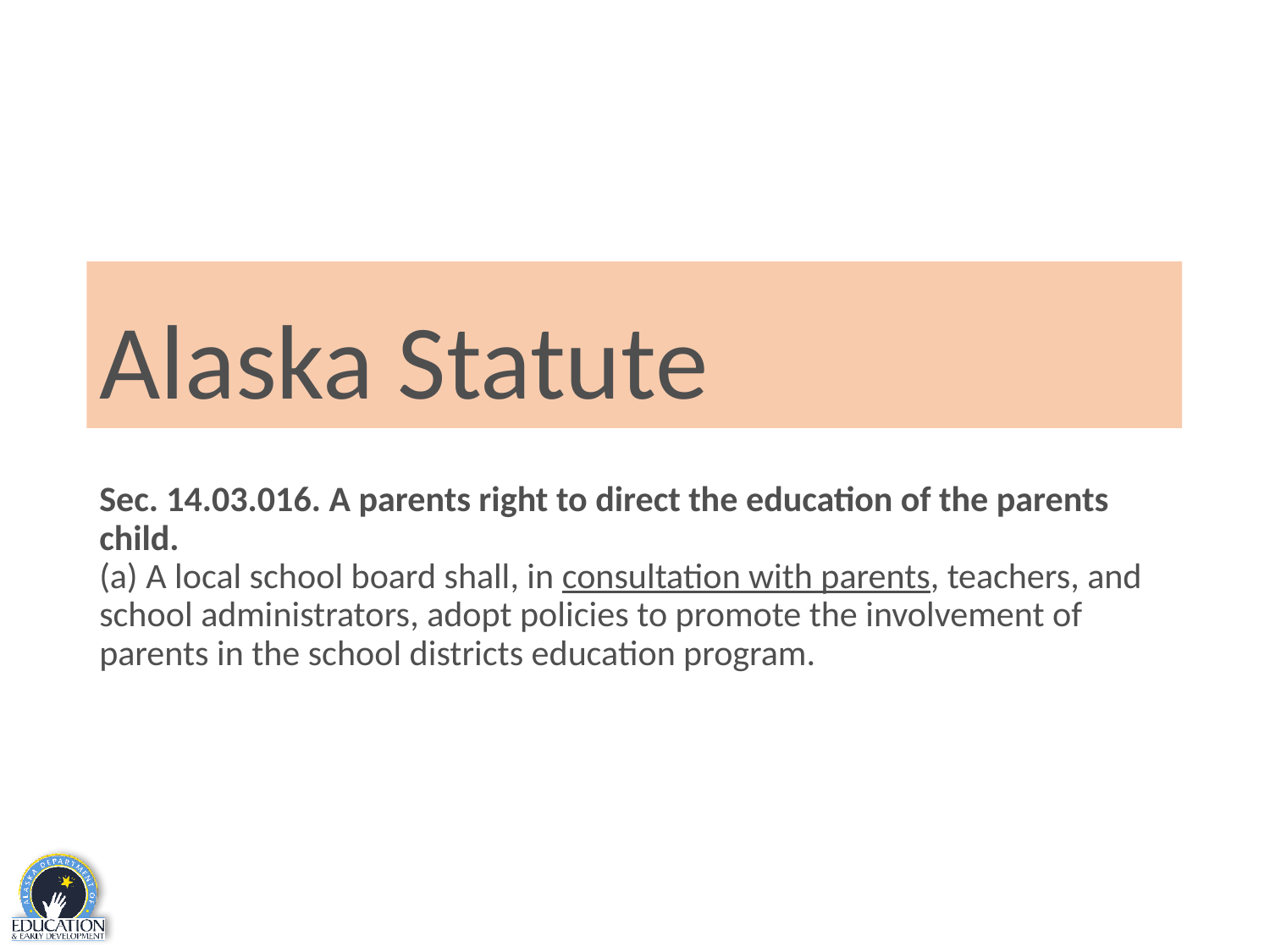

# Alaska Statute
Sec. 14.03.016. A parents right to direct the education of the parents child.
(a) A local school board shall, in consultation with parents, teachers, and school administrators, adopt policies to promote the involvement of parents in the school districts education program.